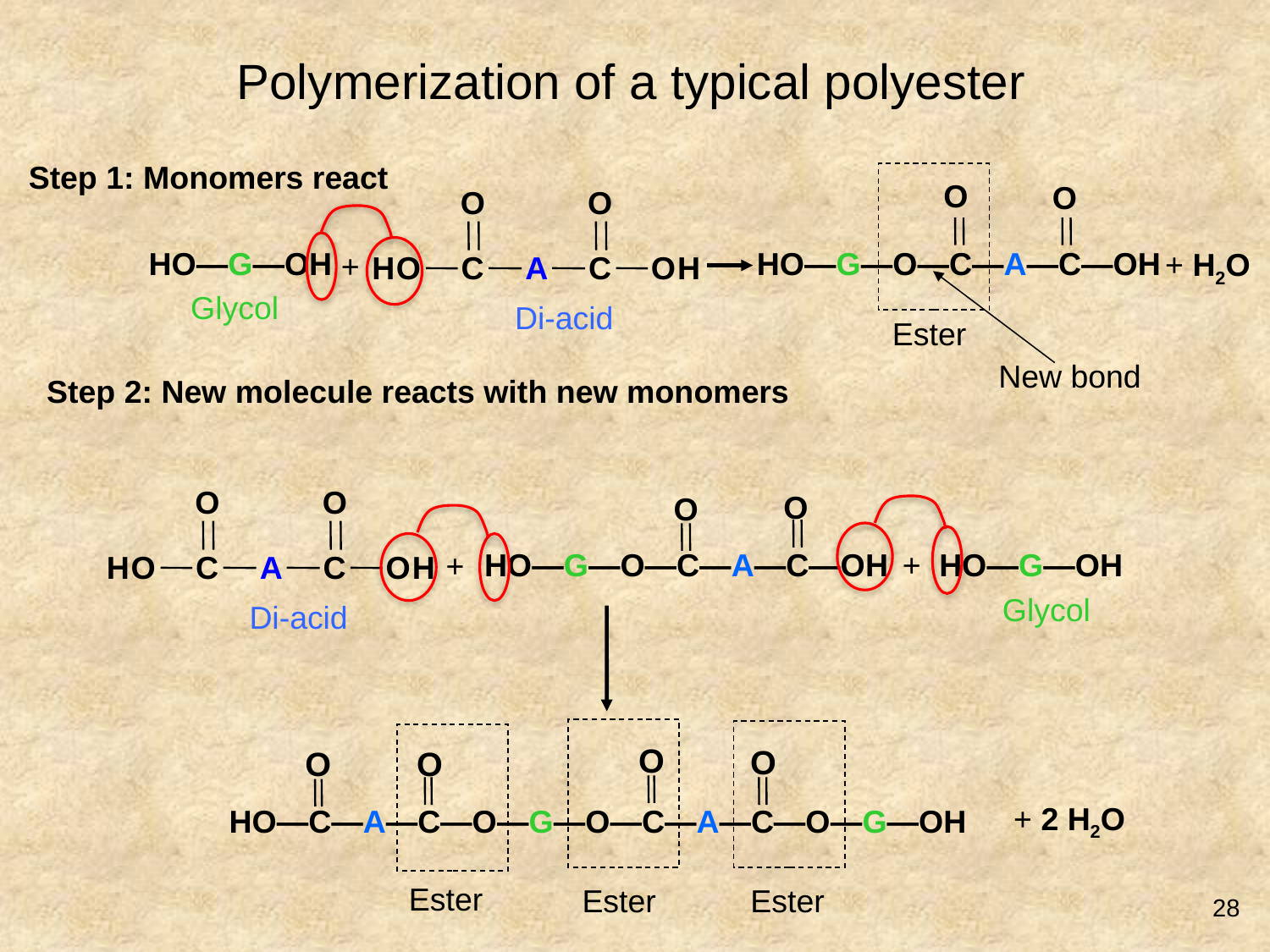

Polymerization of a typical polyester
Step 1: Monomers react

O
O

HO―G―O―C―A―C―OH
+ H2O

Ester
New bond
O
O

H
O
C
A
C
O
H

Di-acid

HO―G―OH
Glycol
+
Step 2: New molecule reacts with new monomers
O
O

H
O
C
A
C
O
H

Di-acid
O
O

HO―G―O―C―A―C―OH

HO―G―OH
Glycol
+
+

O
O
O
O

HO―C―A―C―O―G―O―C―A―C―O―G―OH
Ester
Ester
Ester
+ 2 H2O
28